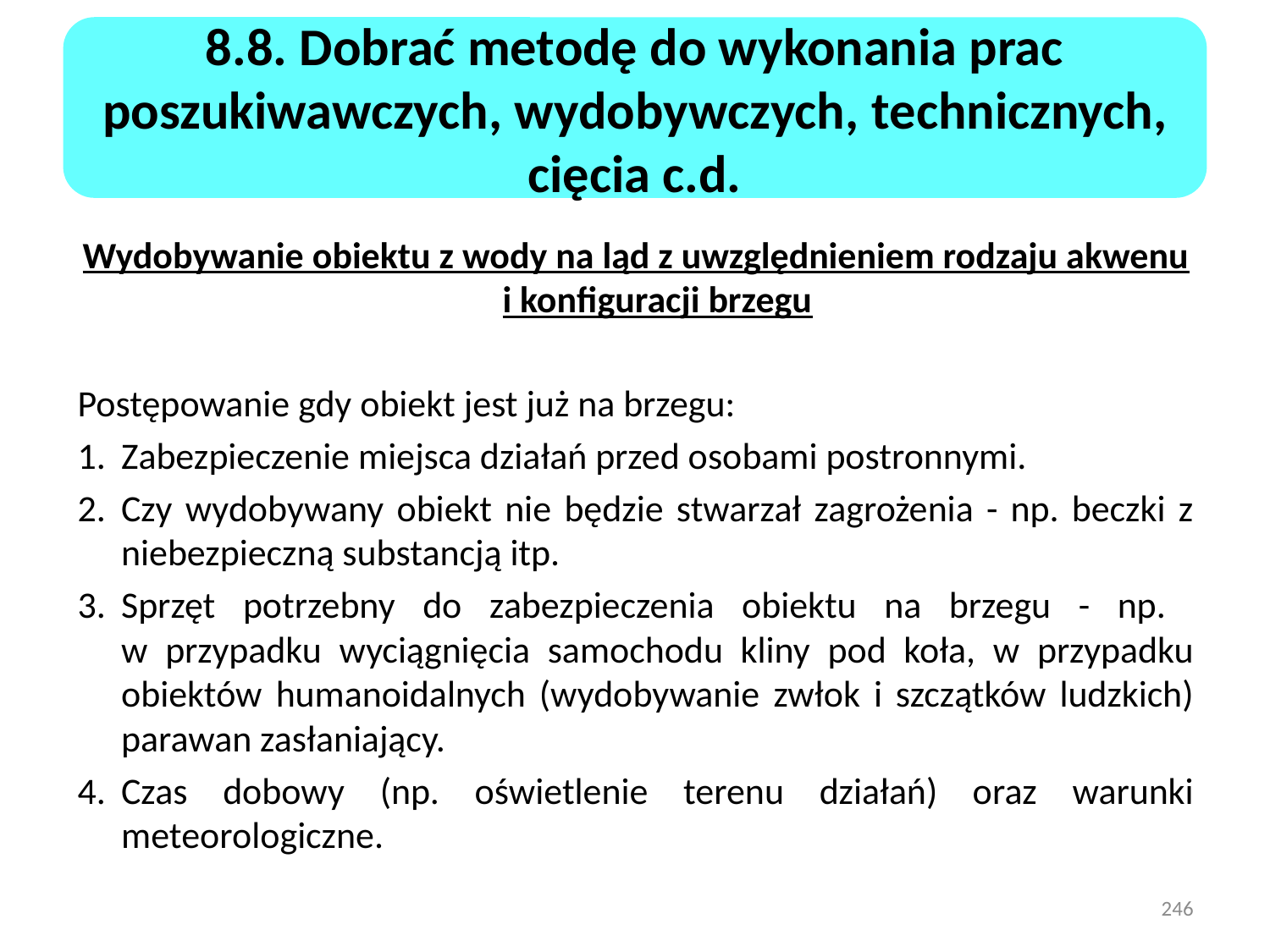

8.8. Dobrać metodę do wykonania prac poszukiwawczych, wydobywczych, technicznych, cięcia c.d.

Wydobywanie obiektu z wody na ląd z uwzględnieniem rodzaju akwenu i konfiguracji brzegu

Postępowanie gdy obiekt jest już na brzegu:
Zabezpieczenie miejsca działań przed osobami postronnymi.
Czy wydobywany obiekt nie będzie stwarzał zagrożenia - np. beczki z niebezpieczną substancją itp.
Sprzęt potrzebny do zabezpieczenia obiektu na brzegu - np.
w przypadku wyciągnięcia samochodu kliny pod koła, w przypadku obiektów humanoidalnych (wydobywanie zwłok i szczątków ludzkich) parawan zasłaniający.
Czas dobowy (np. oświetlenie terenu działań) oraz warunki meteorologiczne.

246